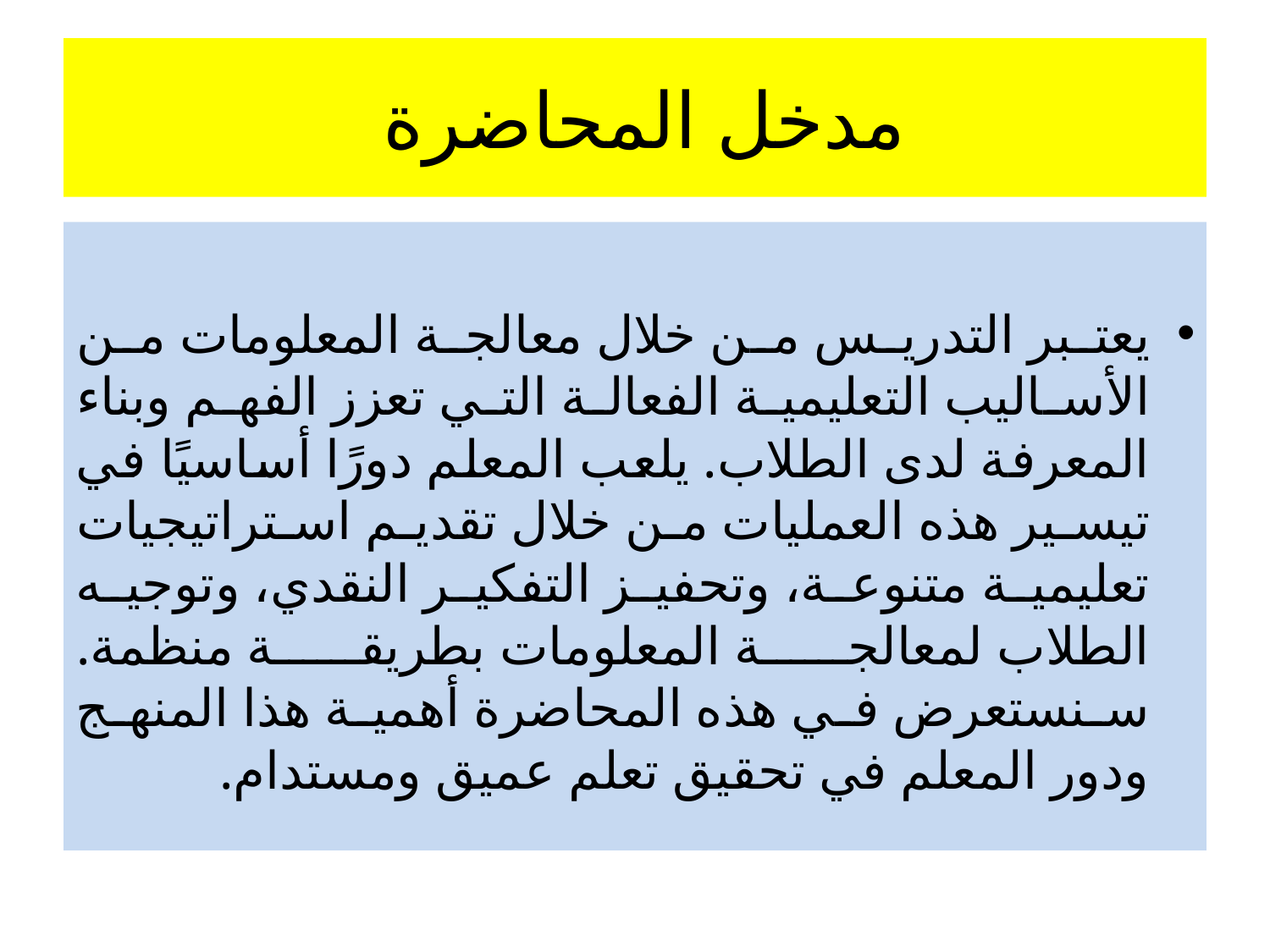

# مدخل المحاضرة

يعتبر التدريس من خلال معالجة المعلومات من الأساليب التعليمية الفعالة التي تعزز الفهم وبناء المعرفة لدى الطلاب. يلعب المعلم دورًا أساسيًا في تيسير هذه العمليات من خلال تقديم استراتيجيات تعليمية متنوعة، وتحفيز التفكير النقدي، وتوجيه الطلاب لمعالجة المعلومات بطريقة منظمة. سنستعرض في هذه المحاضرة أهمية هذا المنهج ودور المعلم في تحقيق تعلم عميق ومستدام.